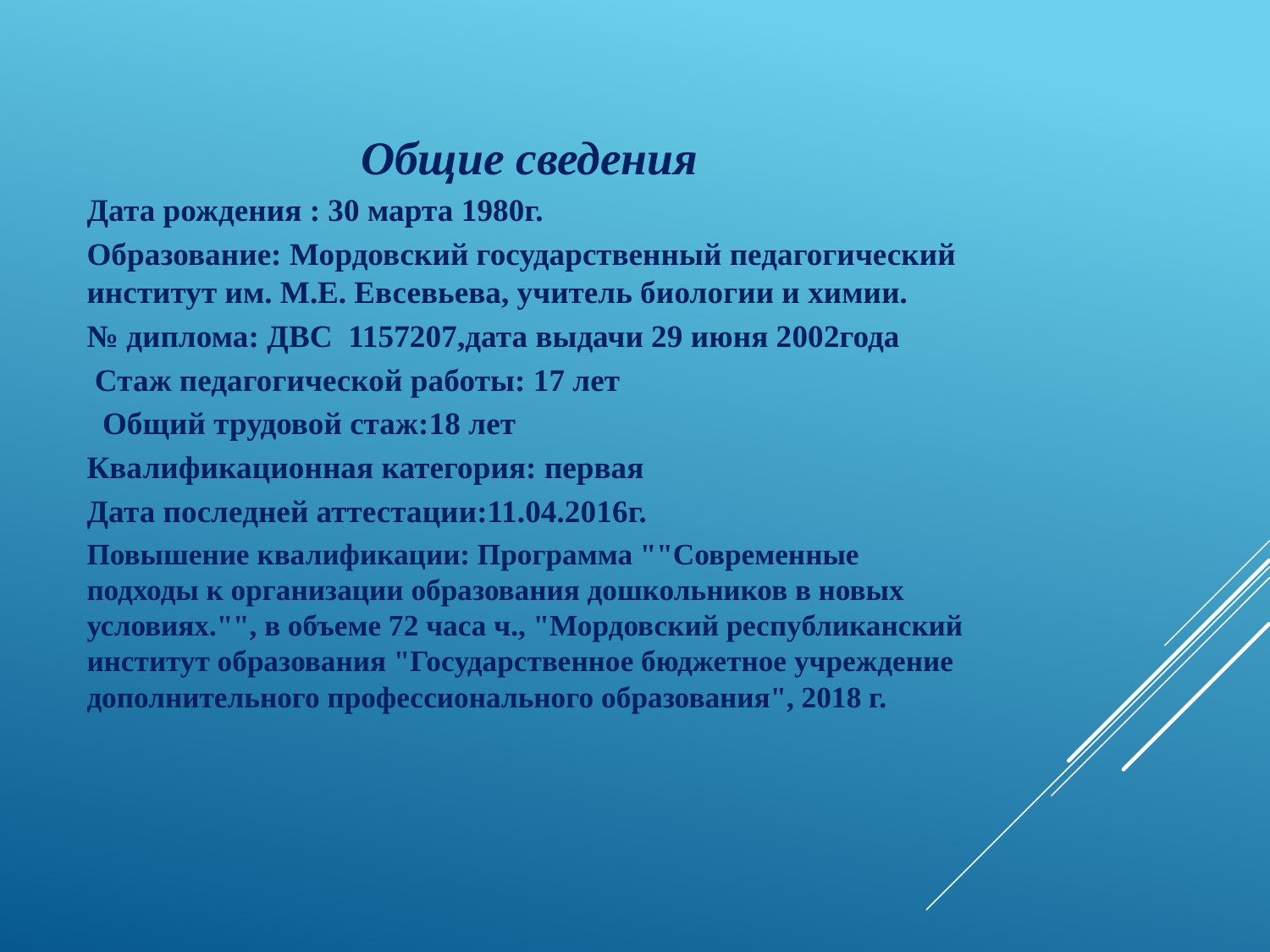

Общие сведения
Дата рождения : 30 марта 1980г.
Образование: Мордовский государственный педагогический институт им. М.Е. Евсевьева, учитель биологии и химии.
№ диплома: ДВС  1157207,дата выдачи 29 июня 2002года
 Стаж педагогической работы: 17 лет
  Общий трудовой стаж:18 лет
Квалификационная категория: первая
Дата последней аттестации:11.04.2016г.
Повышение квалификации: Программа ""Современные подходы к организации образования дошкольников в новых условиях."", в объеме 72 часа ч., "Мордовский республиканский институт образования "Государственное бюджетное учреждение дополнительного профессионального образования", 2018 г.